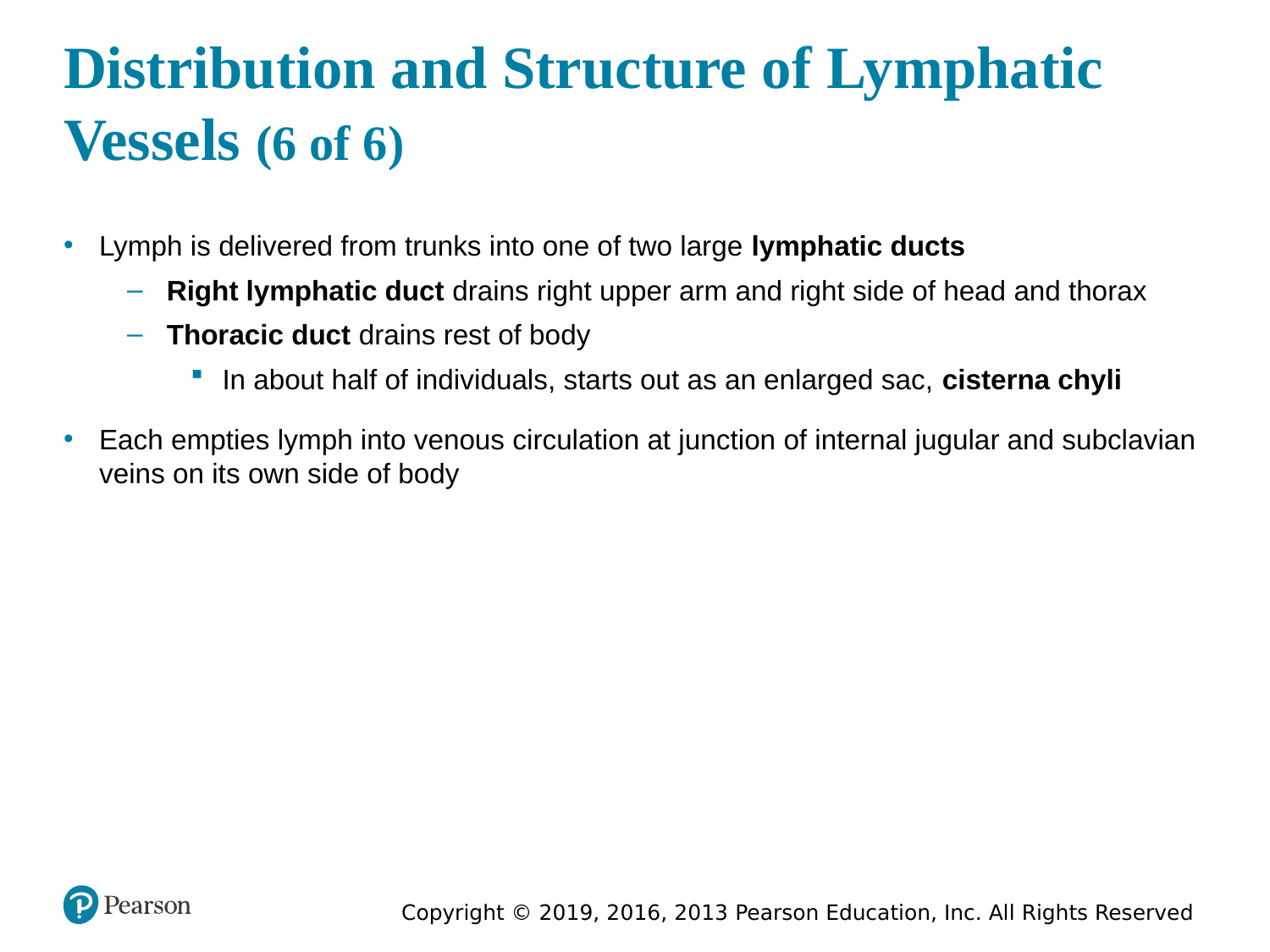

# Distribution and Structure of Lymphatic Vessels (6 of 6)
Lymph is delivered from trunks into one of two large lymphatic ducts
Right lymphatic duct drains right upper arm and right side of head and thorax
Thoracic duct drains rest of body
In about half of individuals, starts out as an enlarged sac, cisterna chyli
Each empties lymph into venous circulation at junction of internal jugular and subclavian veins on its own side of body